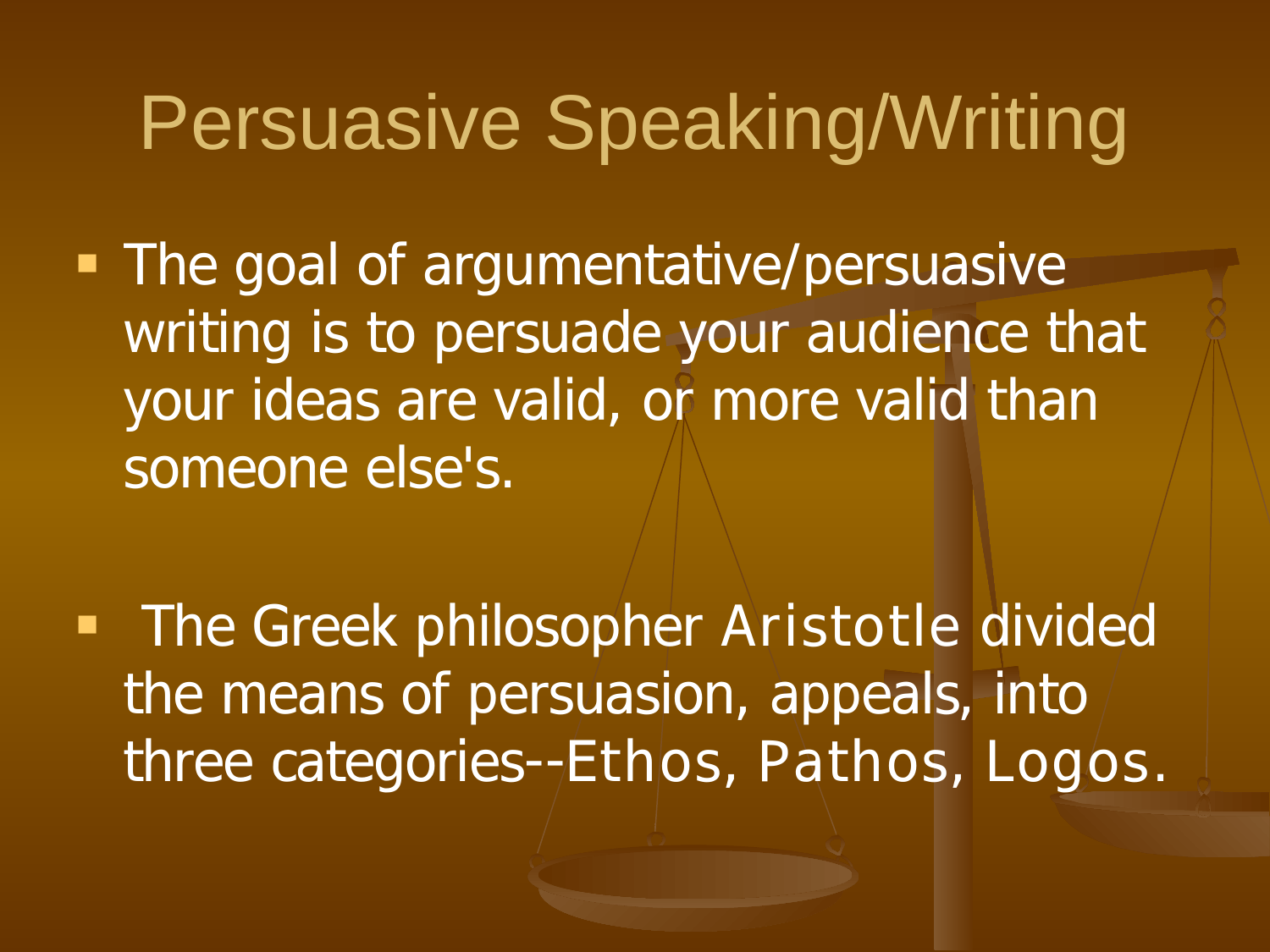

# Persuasive Speaking/Writing
The goal of argumentative/persuasive writing is to persuade your audience that your ideas are valid, or more valid than someone else's.

 The Greek philosopher Aristotle divided the means of persuasion, appeals, into three categories--Ethos, Pathos, Logos.